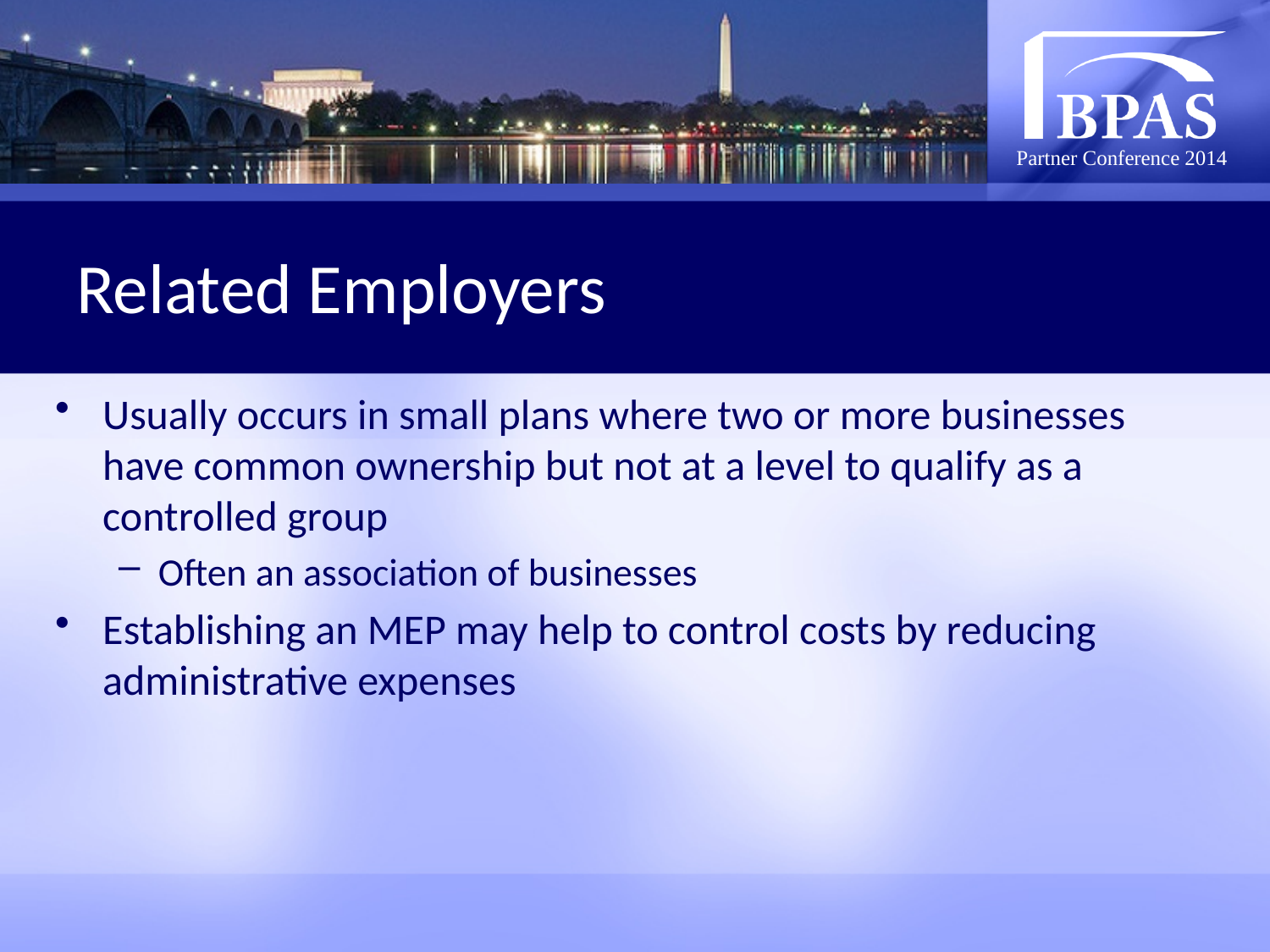

# Related Employers
Usually occurs in small plans where two or more businesses have common ownership but not at a level to qualify as a controlled group
Often an association of businesses
Establishing an MEP may help to control costs by reducing administrative expenses